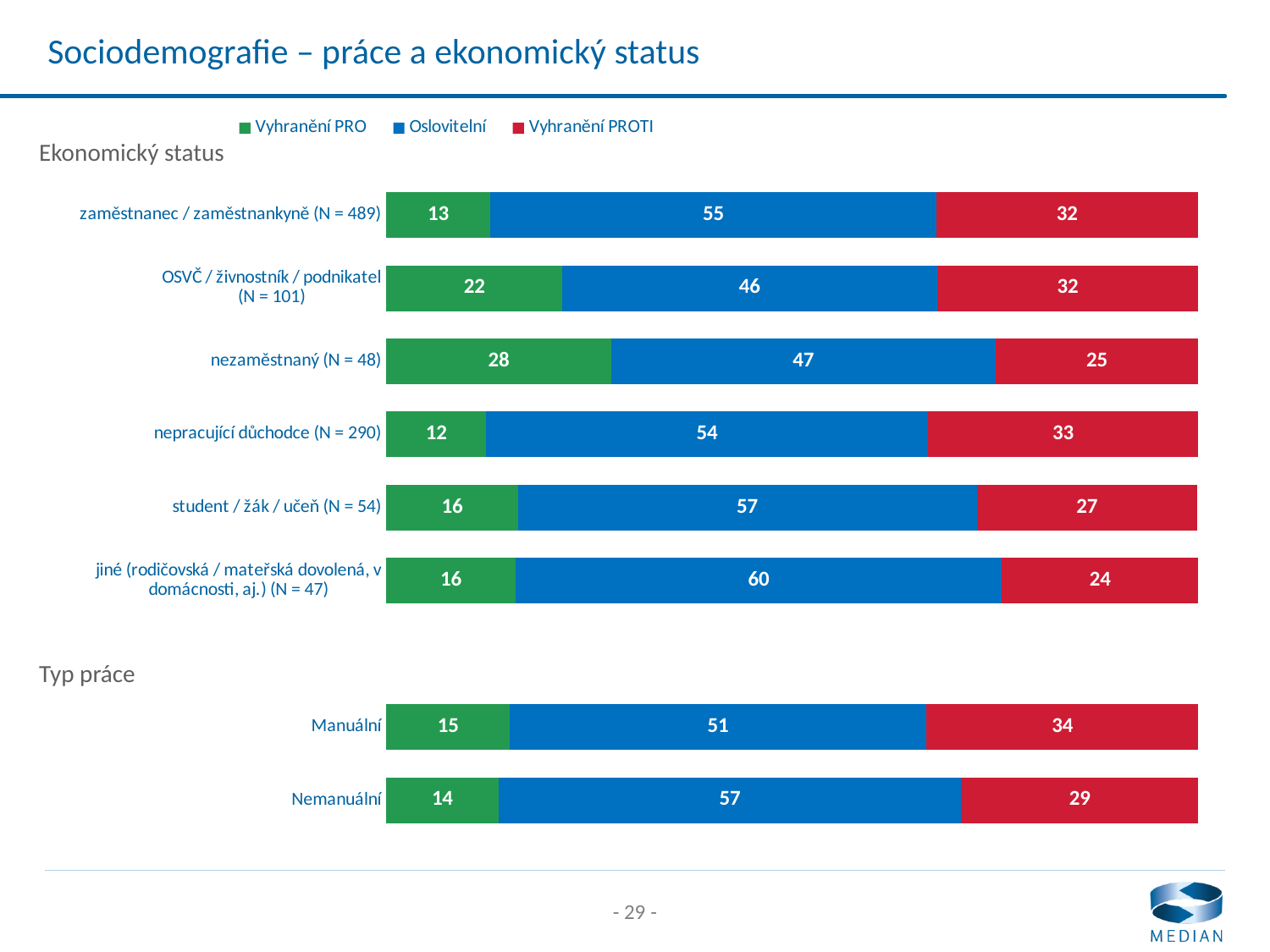

# Sociodemografie – práce a ekonomický status

### Chart

| Category | Vyhranění PRO | Oslovitelní | Vyhranění PROTI |
|---|---|---|---|
| zaměstnanec / zaměstnankyně (N = 489) | 12.8 | 54.9 | 32.3 |
| OSVČ / živnostník / podnikatel
(N = 101) | 21.7 | 46.1 | 32.2 |
| nezaměstnaný (N = 48) | 27.7 | 47.3 | 25.0 |
| nepracující důchodce (N = 290) | 12.3 | 54.4 | 33.3 |
| student / žák / učeň (N = 54) | 16.2 | 56.5 | 27.2 |
| jiné (rodičovská / mateřská dovolená, v domácnosti, aj.) (N = 47) | 15.9 | 59.9 | 24.2 |
|  | None | None | None |
| Manuální | 15.2 | 51.3 | 33.5 |
| Nemanuální | 13.8 | 57.0 | 29.2 |
Ekonomický status
Typ práce